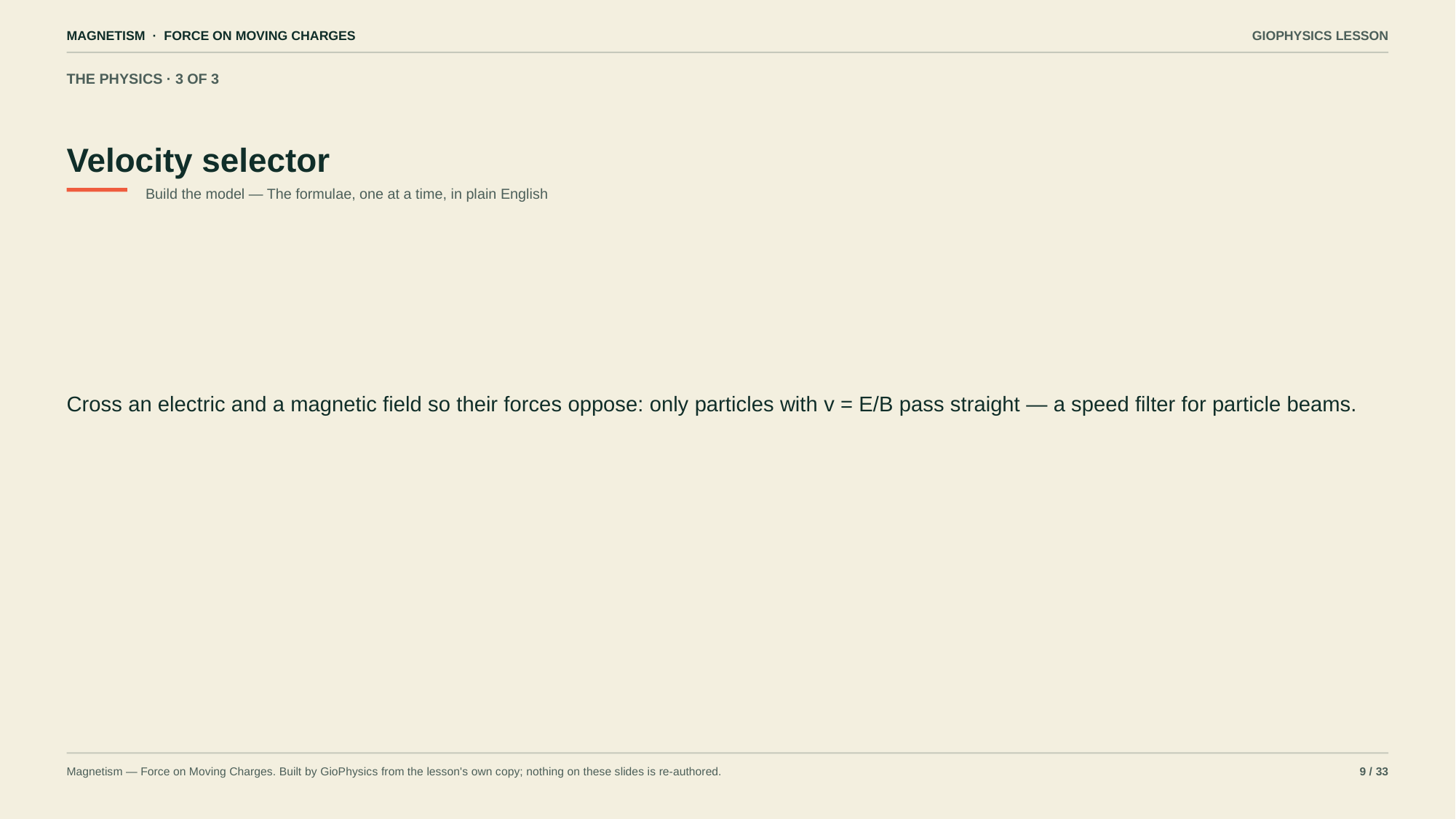

MAGNETISM  ·  FORCE ON MOVING CHARGES
GIOPHYSICS LESSON

THE PHYSICS · 3 OF 3
Velocity selector
Build the model — The formulae, one at a time, in plain English

Cross an electric and a magnetic field so their forces oppose: only particles with v = E/B pass straight — a speed filter for particle beams.

Magnetism — Force on Moving Charges. Built by GioPhysics from the lesson's own copy; nothing on these slides is re-authored.
9 / 33